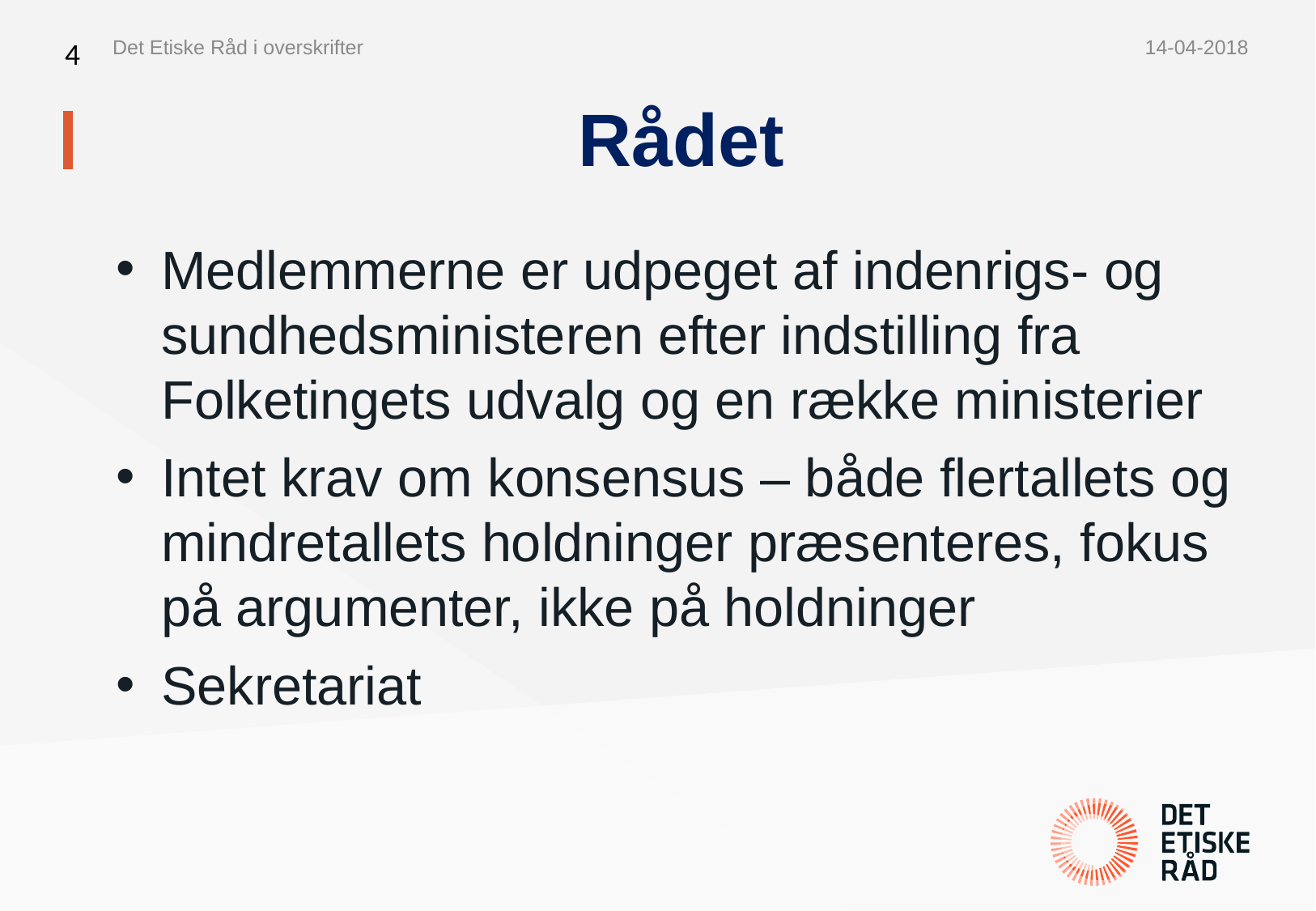

4
Det Etiske Råd i overskrifter
14-04-2018
# Rådet
Medlemmerne er udpeget af indenrigs- og sundhedsministeren efter indstilling fra Folketingets udvalg og en række ministerier
Intet krav om konsensus – både flertallets og mindretallets holdninger præsenteres, fokus på argumenter, ikke på holdninger
Sekretariat